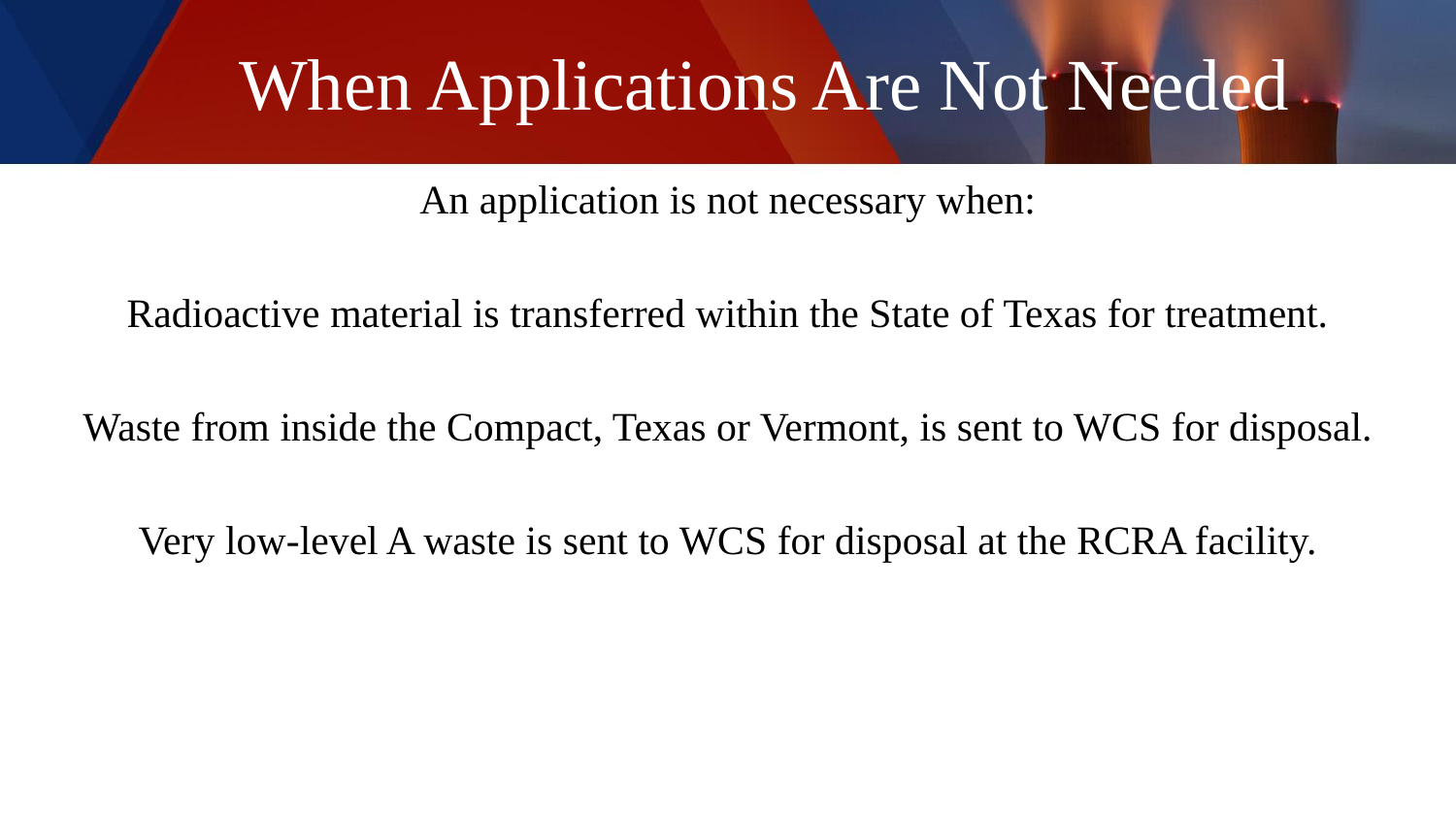

# When Applications Are Not Needed
An application is not necessary when:

Radioactive material is transferred within the State of Texas for treatment.

Waste from inside the Compact, Texas or Vermont, is sent to WCS for disposal.

Very low-level A waste is sent to WCS for disposal at the RCRA facility.